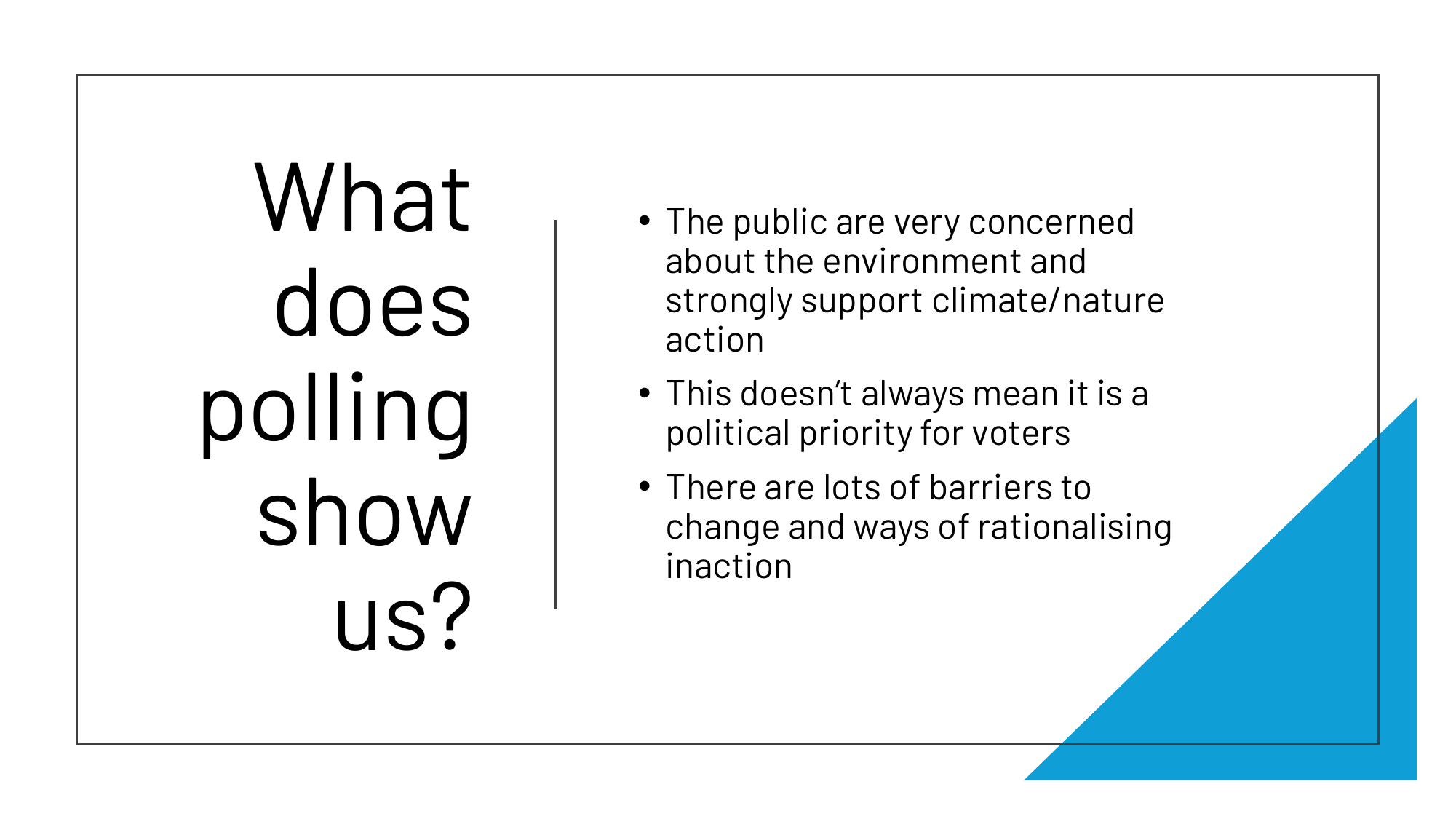

# What does polling show us?
The public are very concerned about the environment and strongly support climate/nature action
This doesn’t always mean it is a political priority for voters
There are lots of barriers to change and ways of rationalising inaction